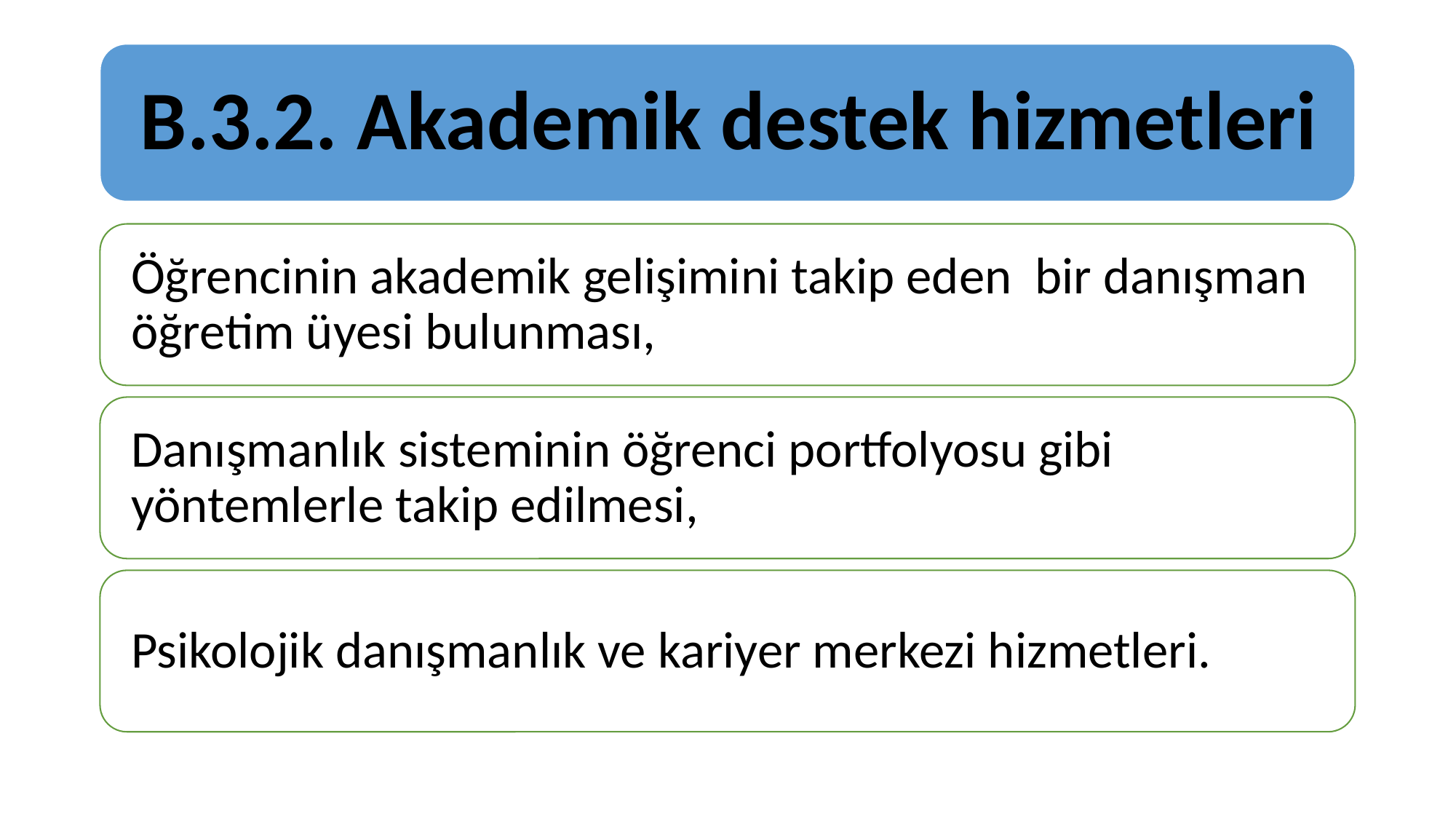

B.3.2. Akademik destek hizmetleri
Öğrencinin akademik gelişimini takip eden  bir danışman öğretim üyesi bulunması,
Danışmanlık sisteminin öğrenci portfolyosu gibi yöntemlerle takip edilmesi,
Psikolojik danışmanlık ve kariyer merkezi hizmetleri.